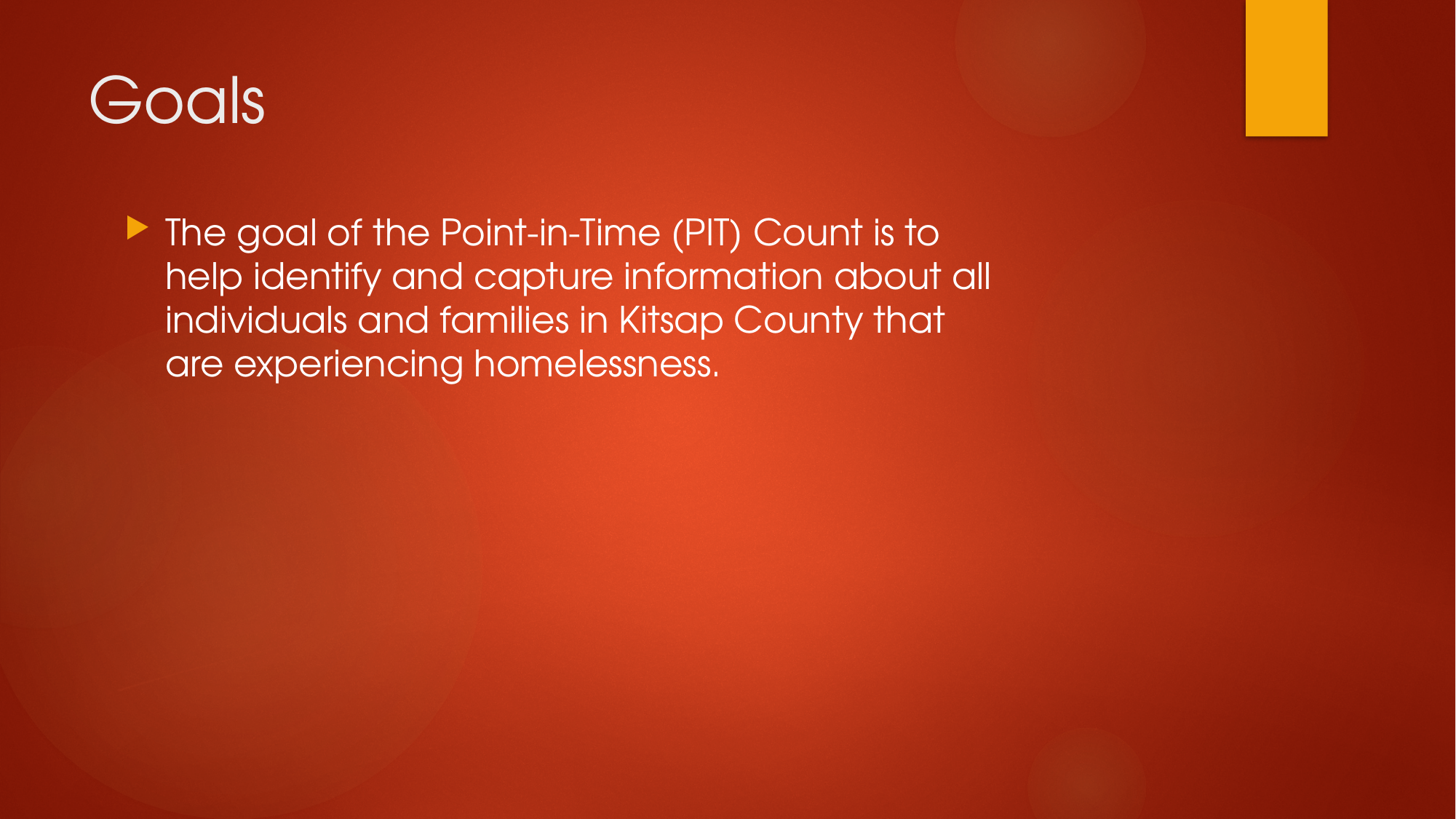

# Goals
The goal of the Point-in-Time (PIT) Count is to help identify and capture information about all individuals and families in Kitsap County that are experiencing homelessness.